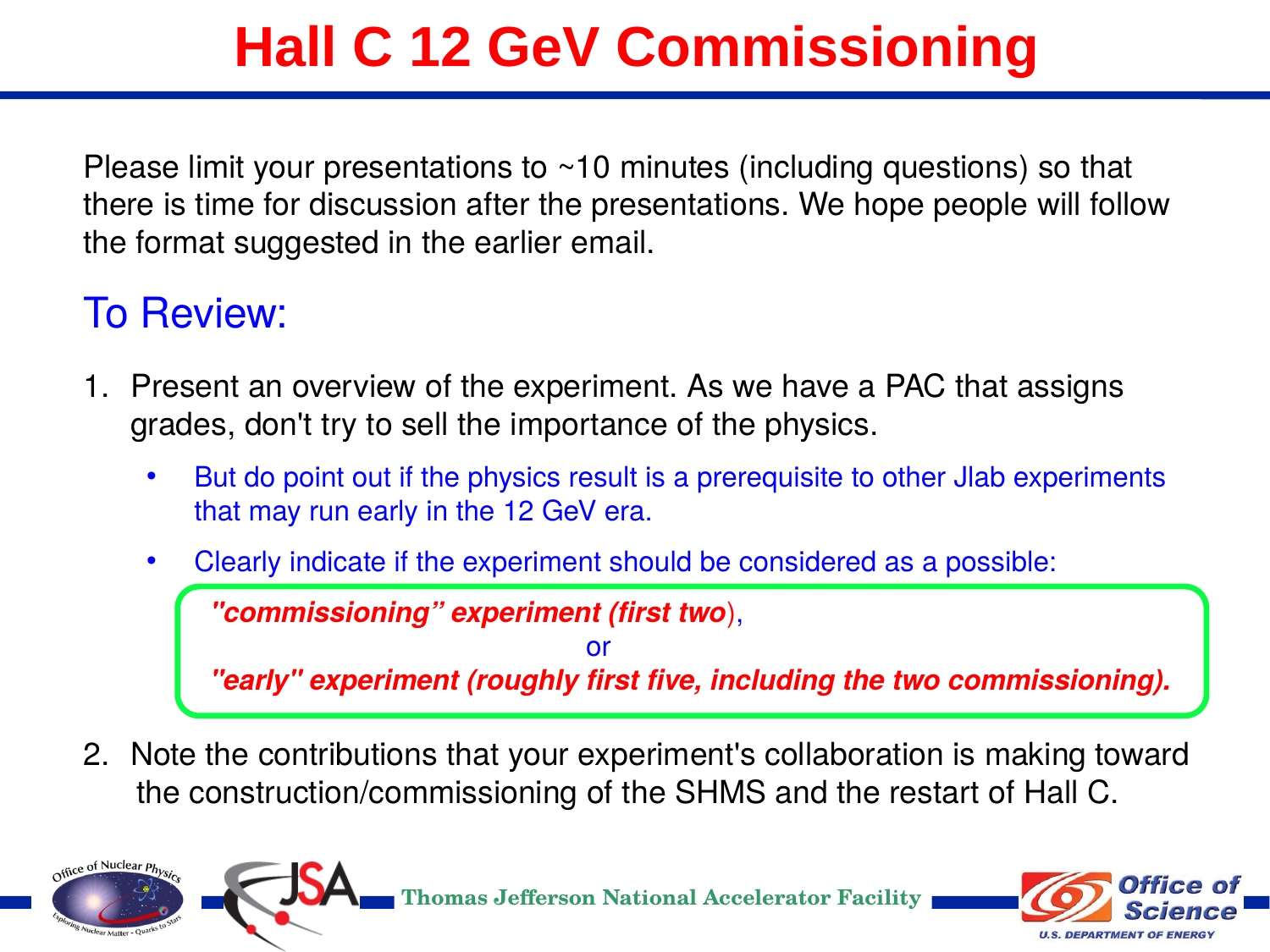

# Hall C 12 GeV Commissioning
Please limit your presentations to ~10 minutes (including questions) so that there is time for discussion after the presentations. We hope people will follow the format suggested in the earlier email.

To Review:

Present an overview of the experiment. As we have a PAC that assigns grades, don't try to sell the importance of the physics.

But do point out if the physics result is a prerequisite to other Jlab experiments that may run early in the 12 GeV era.

Clearly indicate if the experiment should be considered as a possible:

"commissioning” experiment (first two),
                                                or
"early" experiment (roughly first five, including the two commissioning).

Note the contributions that your experiment's collaboration is making toward
      the construction/commissioning of the SHMS and the restart of Hall C.